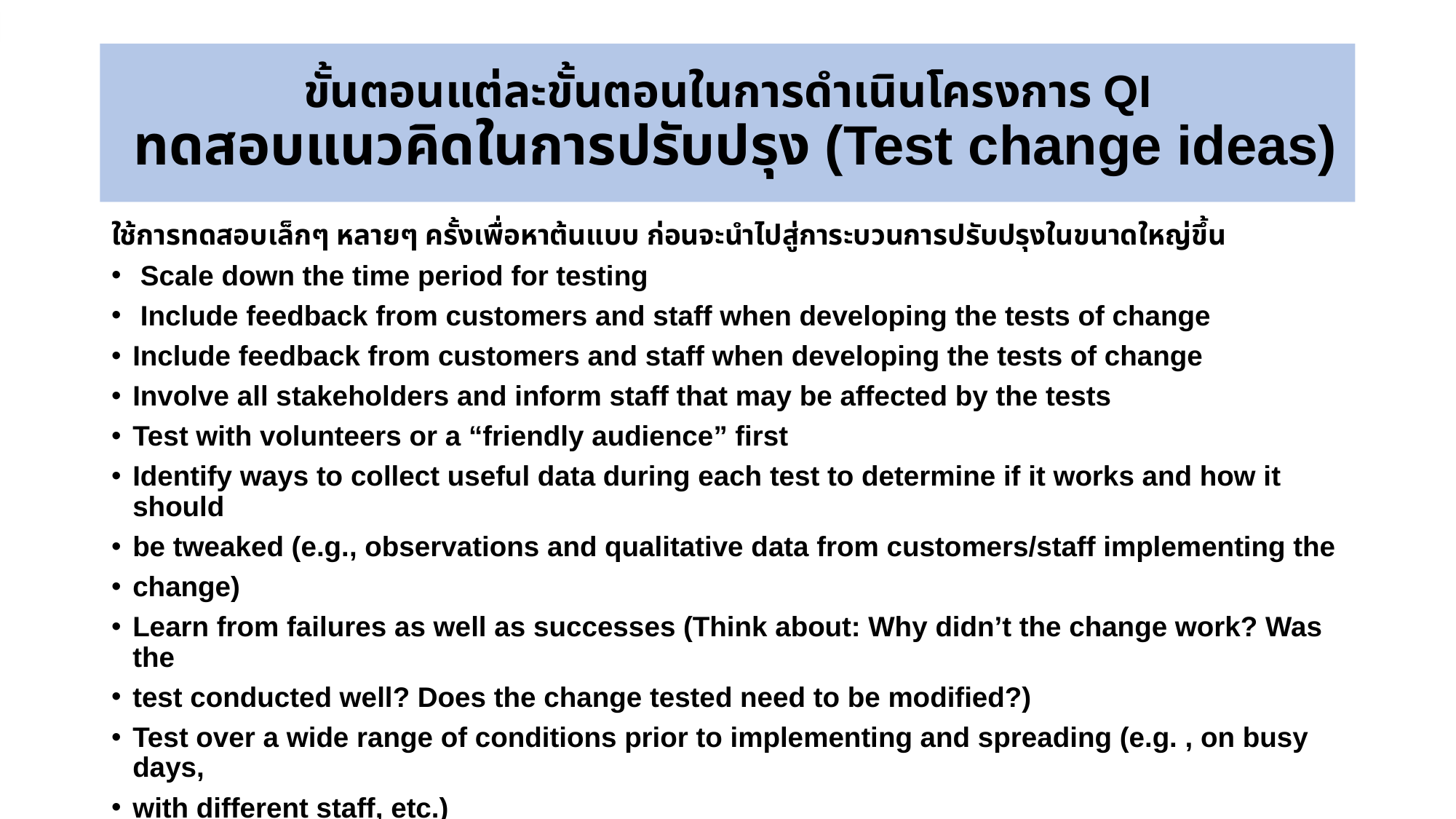

# ขั้นตอนแต่ละขั้นตอนในการดำเนินโครงการ QI ทดสอบแนวคิดในการปรับปรุง (Test change ideas)
ใช้การทดสอบเล็กๆ หลายๆ ครั้งเพื่อหาต้นแบบ ก่อนจะนำไปสู่การะบวนการปรับปรุงในขนาดใหญ่ขึ้น
 Scale down the time period for testing
 Include feedback from customers and staff when developing the tests of change
Include feedback from customers and staff when developing the tests of change
Involve all stakeholders and inform staff that may be affected by the tests
Test with volunteers or a “friendly audience” first
Identify ways to collect useful data during each test to determine if it works and how it should
be tweaked (e.g., observations and qualitative data from customers/staff implementing the
change)
Learn from failures as well as successes (Think about: Why didn’t the change work? Was the
test conducted well? Does the change tested need to be modified?)
Test over a wide range of conditions prior to implementing and spreading (e.g. , on busy days,
with different staff, etc.)